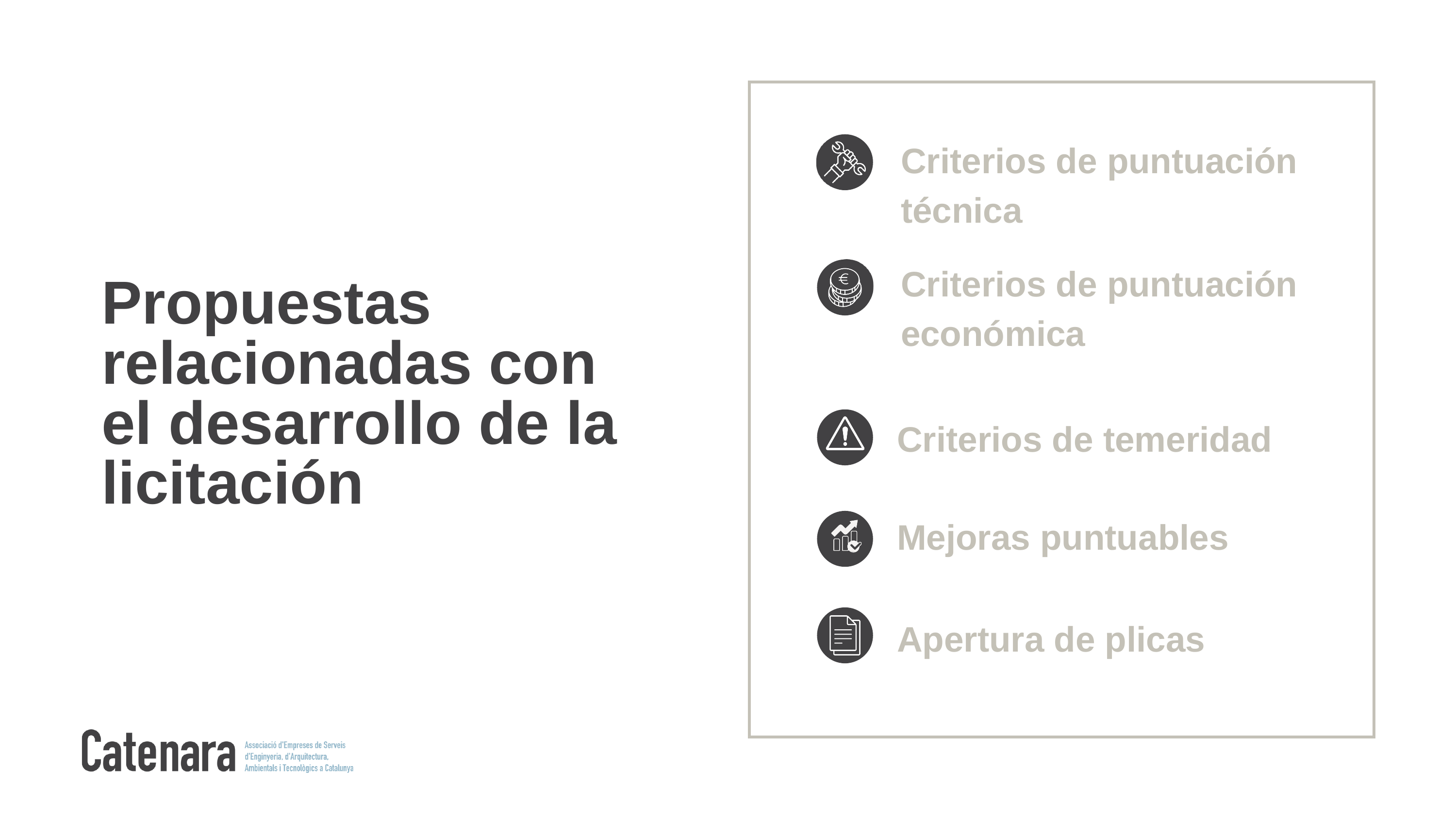

Criterios de puntuación técnica

Criterios de puntuación económica

Propuestas relacionadas con el desarrollo de la licitación

Criterios de temeridad

Mejoras puntuables

Apertura de plicas